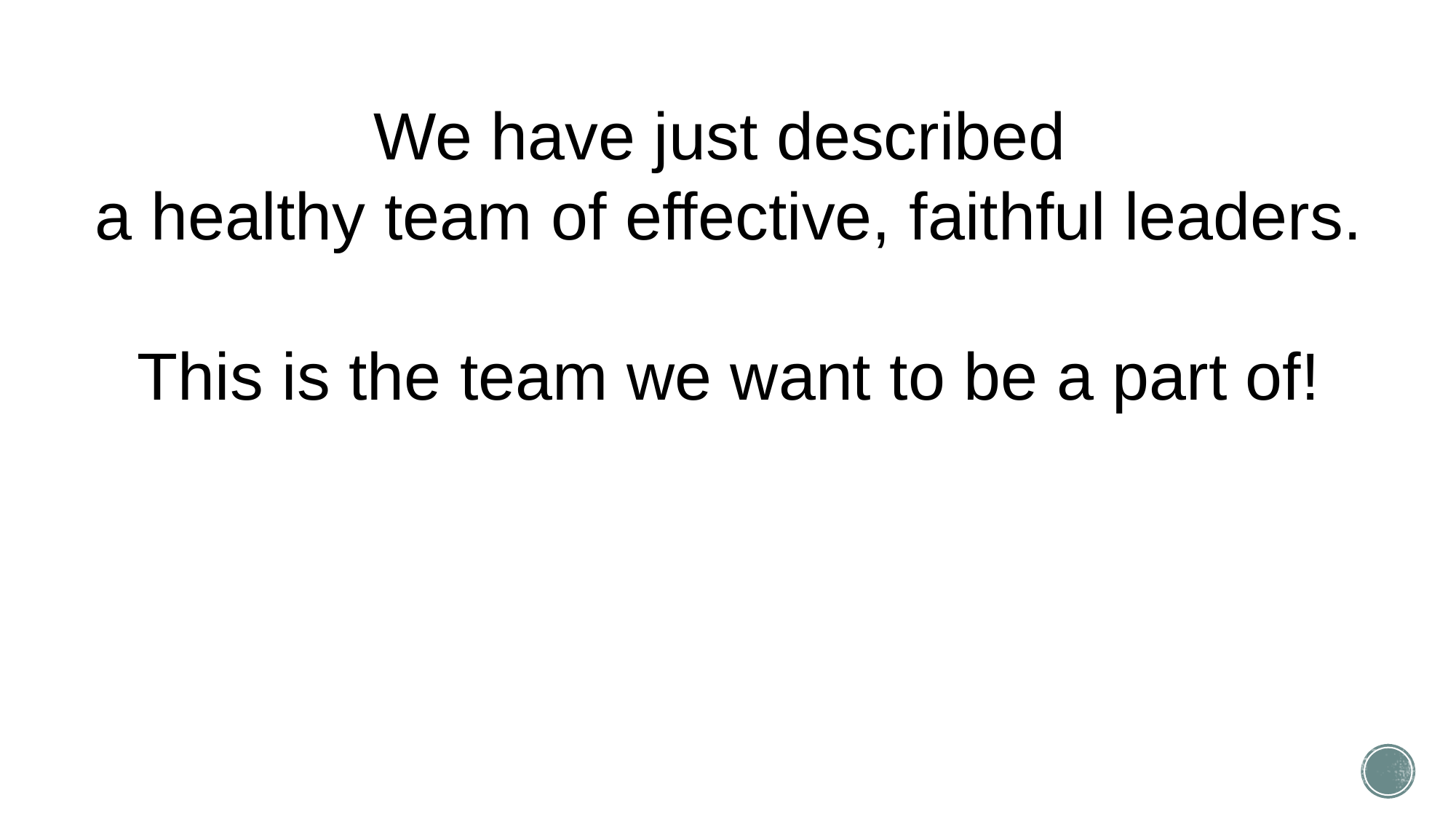

We have just described
a healthy team of effective, faithful leaders.

This is the team we want to be a part of!